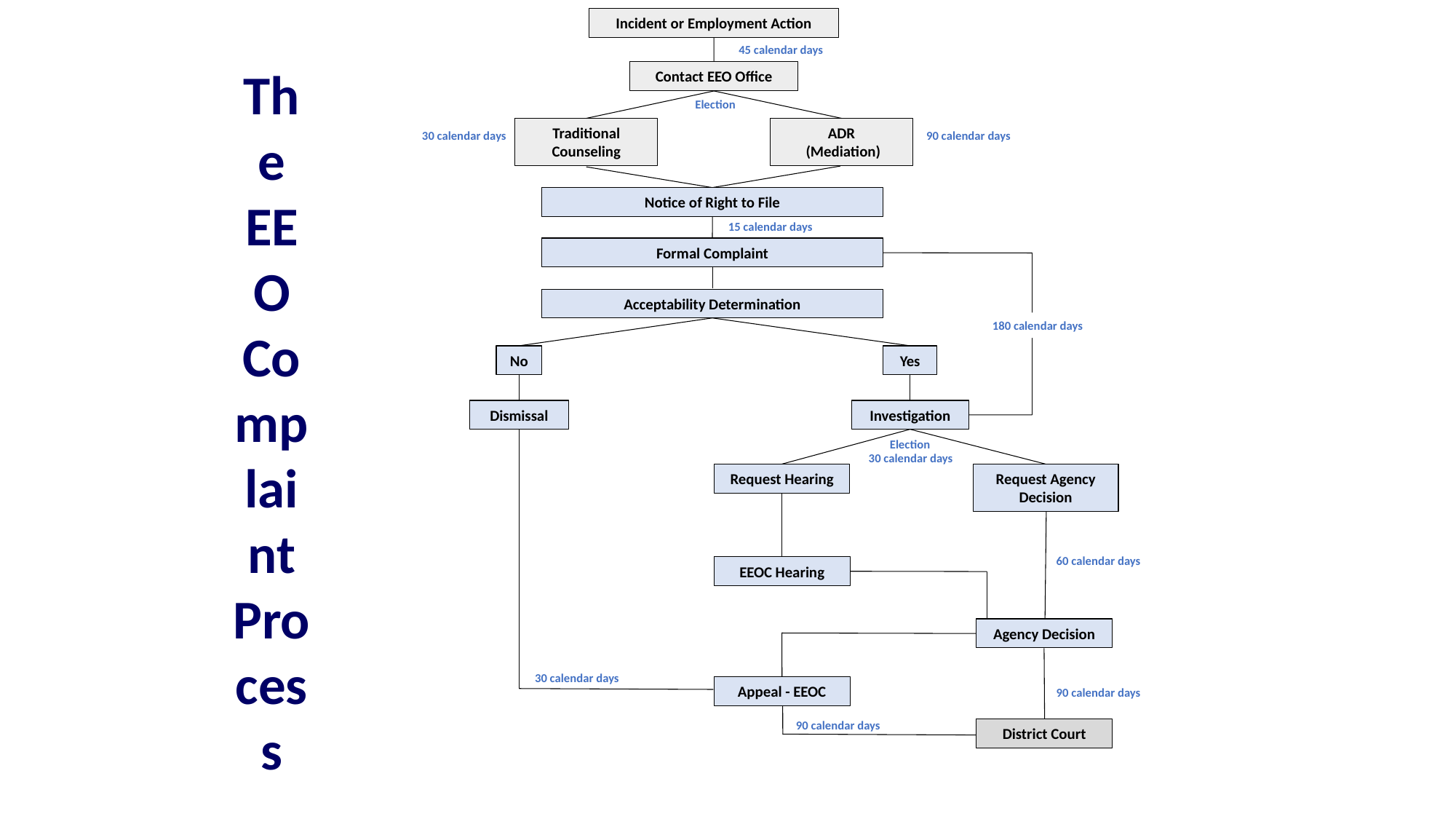

Incident or Employment Action
45 calendar days
The EEO Complaint Process
Contact EEO Office
Election
Traditional Counseling
ADR
 (Mediation)
30 calendar days
90 calendar days
Notice of Right to File
Formal Complaint
Acceptability Determination
15 calendar days
180 calendar days
No
Yes
Dismissal
Investigation
Election
30 calendar days
Request Agency Decision
Request Hearing
60 calendar days
EEOC Hearing
Agency Decision
30 calendar days
Appeal - EEOC
90 calendar days
90 calendar days
District Court